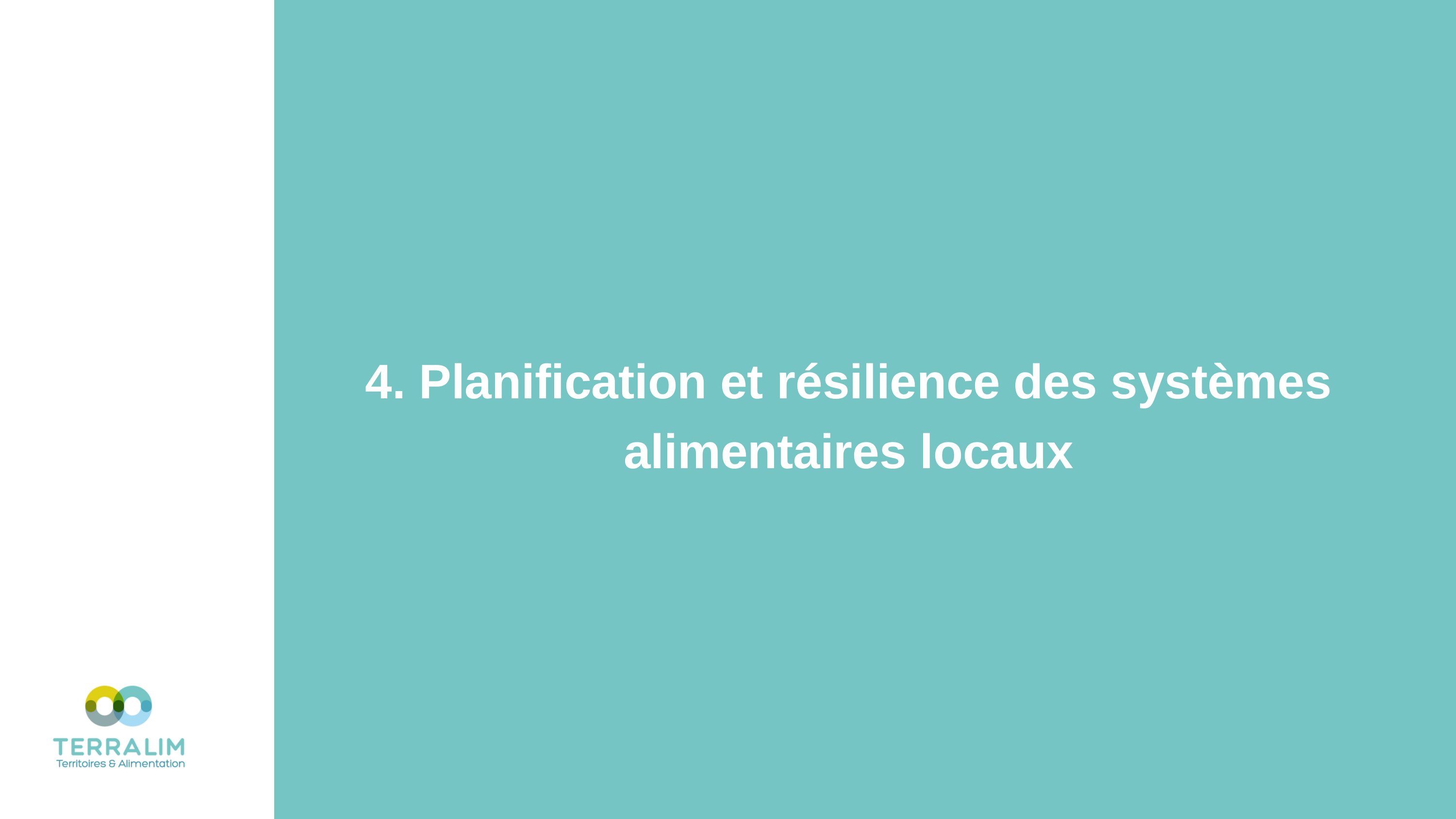

4. Planification et résilience des systèmes alimentaires locaux